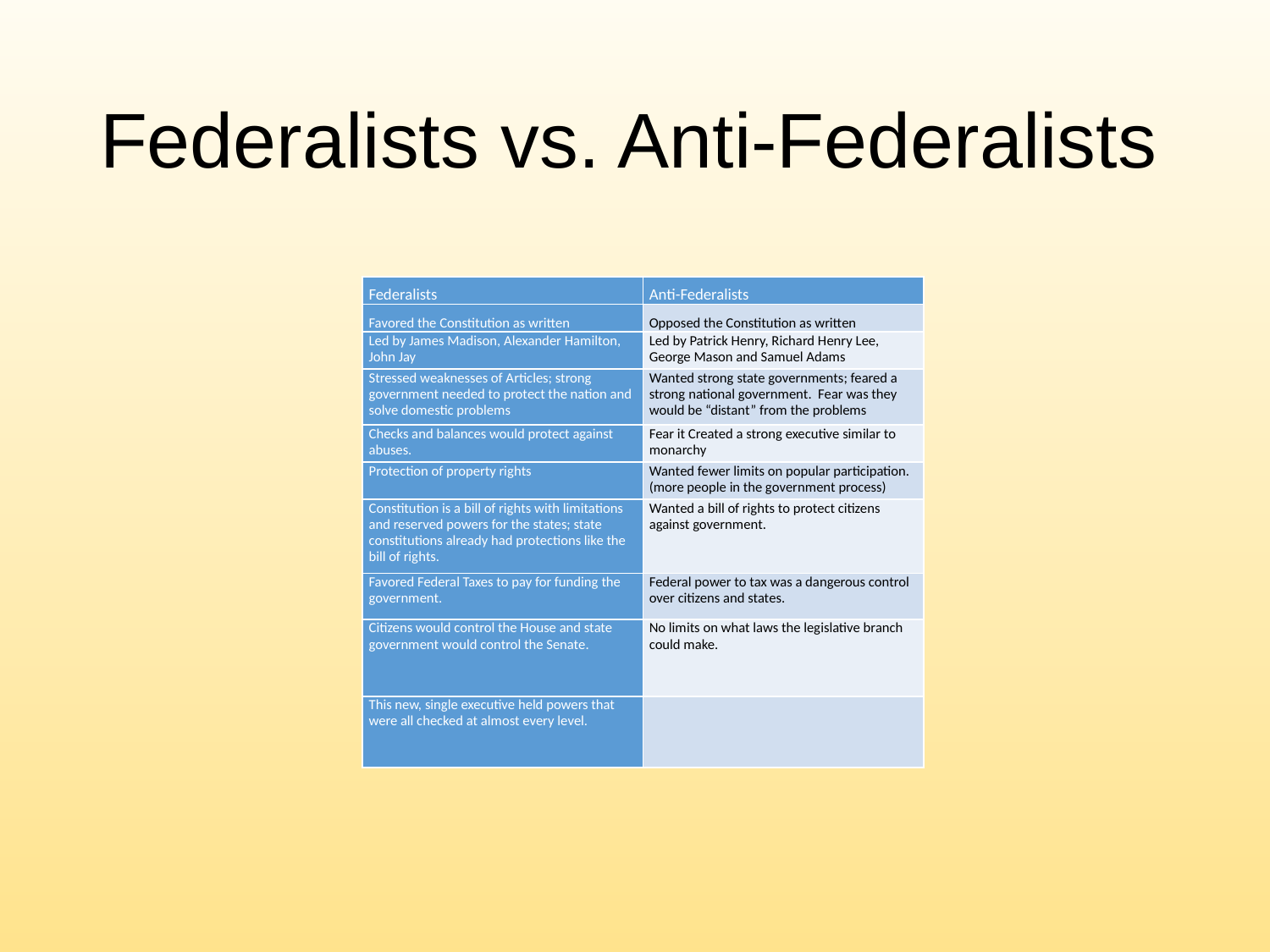

# Federalists vs. Anti-Federalists
| Federalists | Anti-Federalists |
| --- | --- |
| Favored the Constitution as written | Opposed the Constitution as written |
| Led by James Madison, Alexander Hamilton, John Jay | Led by Patrick Henry, Richard Henry Lee, George Mason and Samuel Adams |
| Stressed weaknesses of Articles; strong government needed to protect the nation and solve domestic problems | Wanted strong state governments; feared a strong national government. Fear was they would be “distant” from the problems |
| Checks and balances would protect against abuses. | Fear it Created a strong executive similar to monarchy |
| Protection of property rights | Wanted fewer limits on popular participation. (more people in the government process) |
| Constitution is a bill of rights with limitations and reserved powers for the states; state constitutions already had protections like the bill of rights. | Wanted a bill of rights to protect citizens against government. |
| Favored Federal Taxes to pay for funding the government. | Federal power to tax was a dangerous control over citizens and states. |
| Citizens would control the House and state government would control the Senate. | No limits on what laws the legislative branch could make. |
| This new, single executive held powers that were all checked at almost every level. |  |